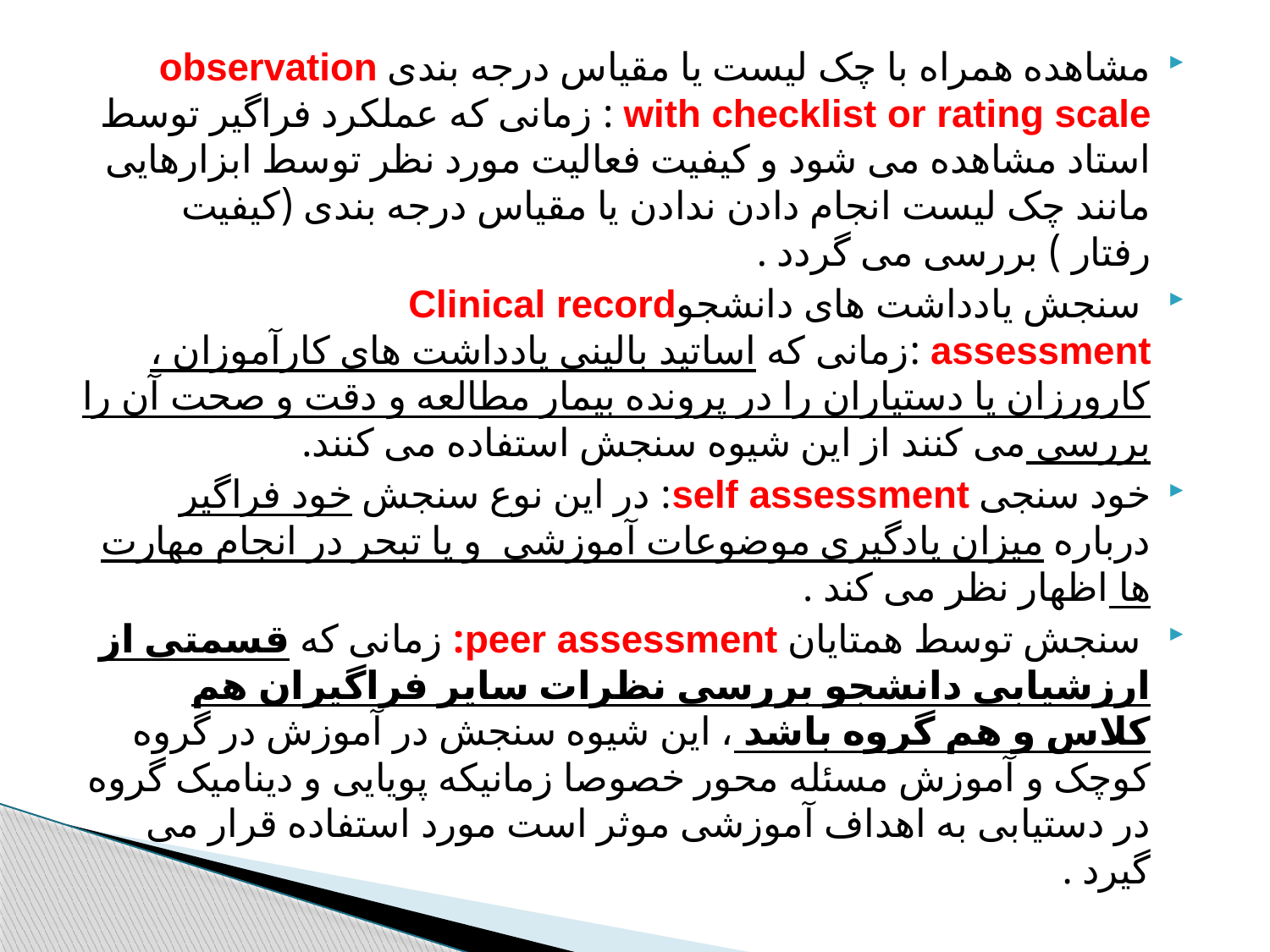

مشاهده همراه با چک لیست یا مقیاس درجه بندی observation with checklist or rating scale : زمانی که عملکرد فراگیر توسط استاد مشاهده می شود و کیفیت فعالیت مورد نظر توسط ابزارهایی  مانند چک لیست انجام دادن ندادن یا مقیاس درجه بندی (کیفیت رفتار ) بررسی می گردد .
 سنجش یادداشت های دانشجوClinical record assessment :زمانی که اساتید بالینی یادداشت های کارآموزان ، کارورزان یا دستیاران را در پرونده بیمار مطالعه و دقت و صحت آن را بررسی می کنند از این شیوه سنجش استفاده می کنند.
خود سنجی self assessment: در این نوع سنجش خود فراگیر درباره میزان یادگیری موضوعات آموزشی  و یا تبحر در انجام مهارت ها اظهار نظر می کند .
 سنجش توسط همتایان peer assessment: زمانی که قسمتی از ارزشیابی دانشجو بررسی نظرات سایر فراگیران هم کلاس و هم گروه باشد ، این شیوه سنجش در آموزش در گروه کوچک و آموزش مسئله محور خصوصا زمانیکه پویایی و دینامیک گروه در دستیابی به اهداف آموزشی موثر است مورد استفاده قرار می گیرد .

#